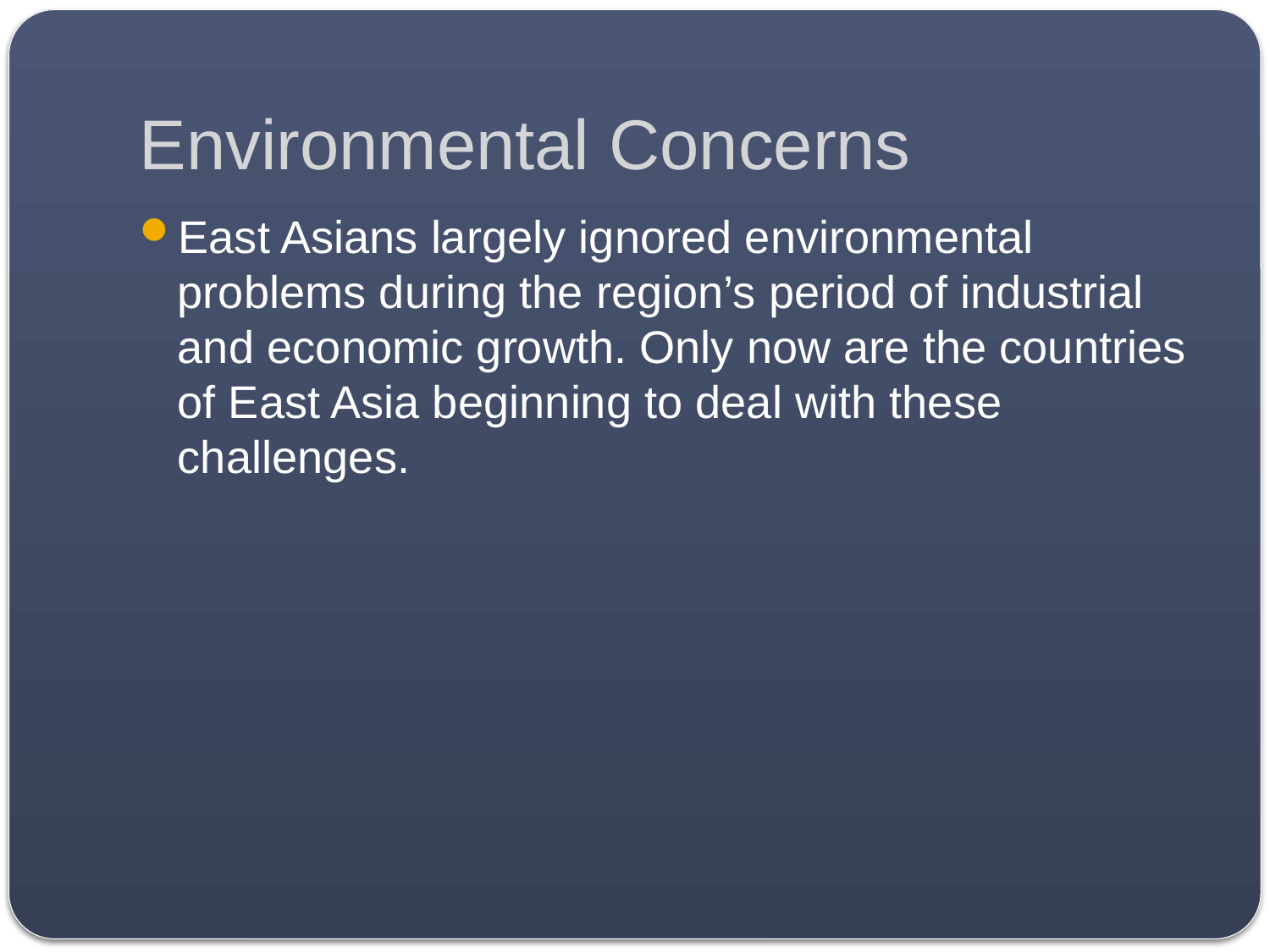

# Environmental Concerns
East Asians largely ignored environmental problems during the region’s period of industrial and economic growth. Only now are the countries of East Asia beginning to deal with these challenges.